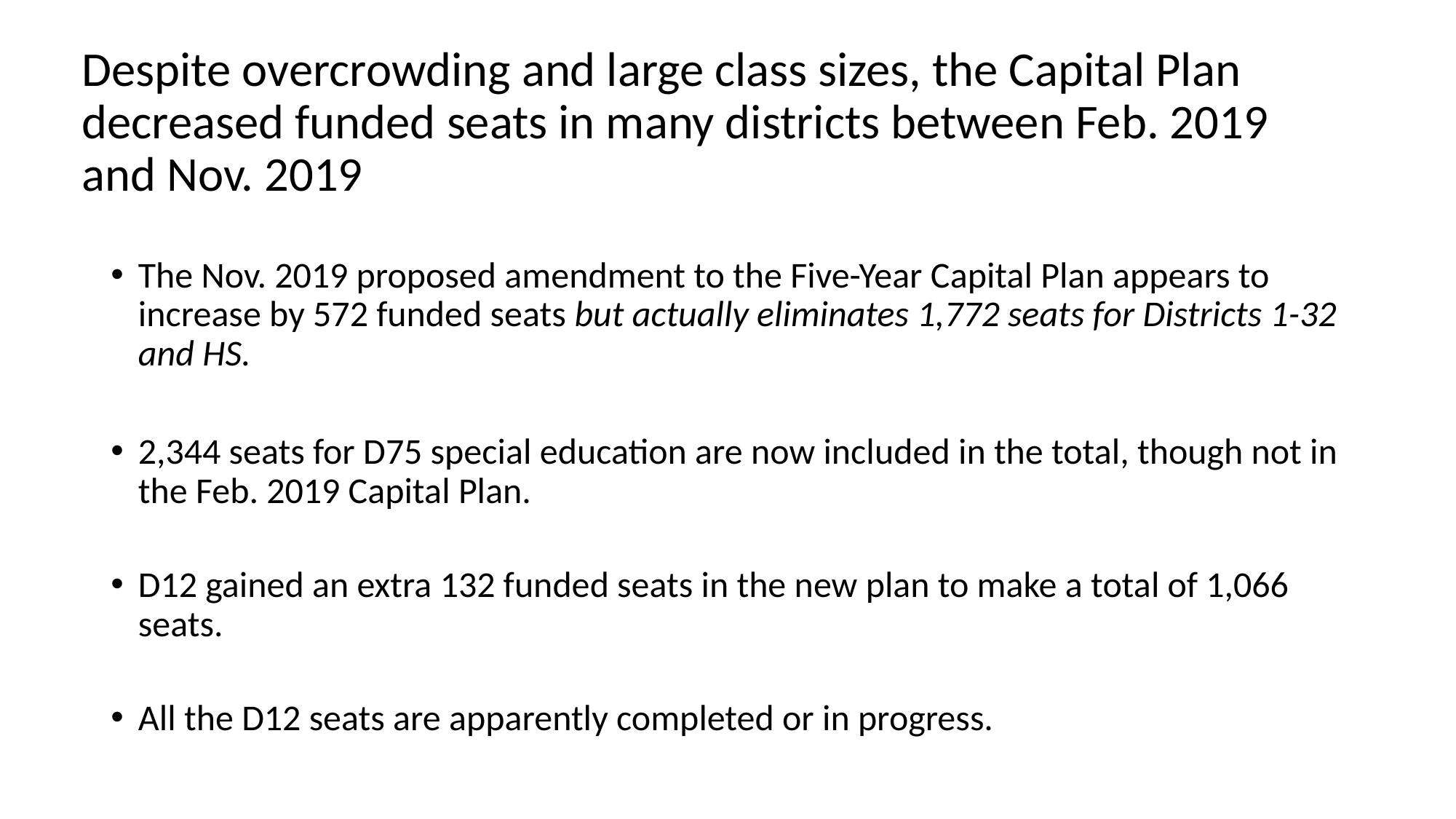

# Despite overcrowding and large class sizes, the Capital Plan decreased funded seats in many districts between Feb. 2019 and Nov. 2019
The Nov. 2019 proposed amendment to the Five-Year Capital Plan appears to increase by 572 funded seats but actually eliminates 1,772 seats for Districts 1-32 and HS.
2,344 seats for D75 special education are now included in the total, though not in the Feb. 2019 Capital Plan.
D12 gained an extra 132 funded seats in the new plan to make a total of 1,066 seats.
All the D12 seats are apparently completed or in progress.